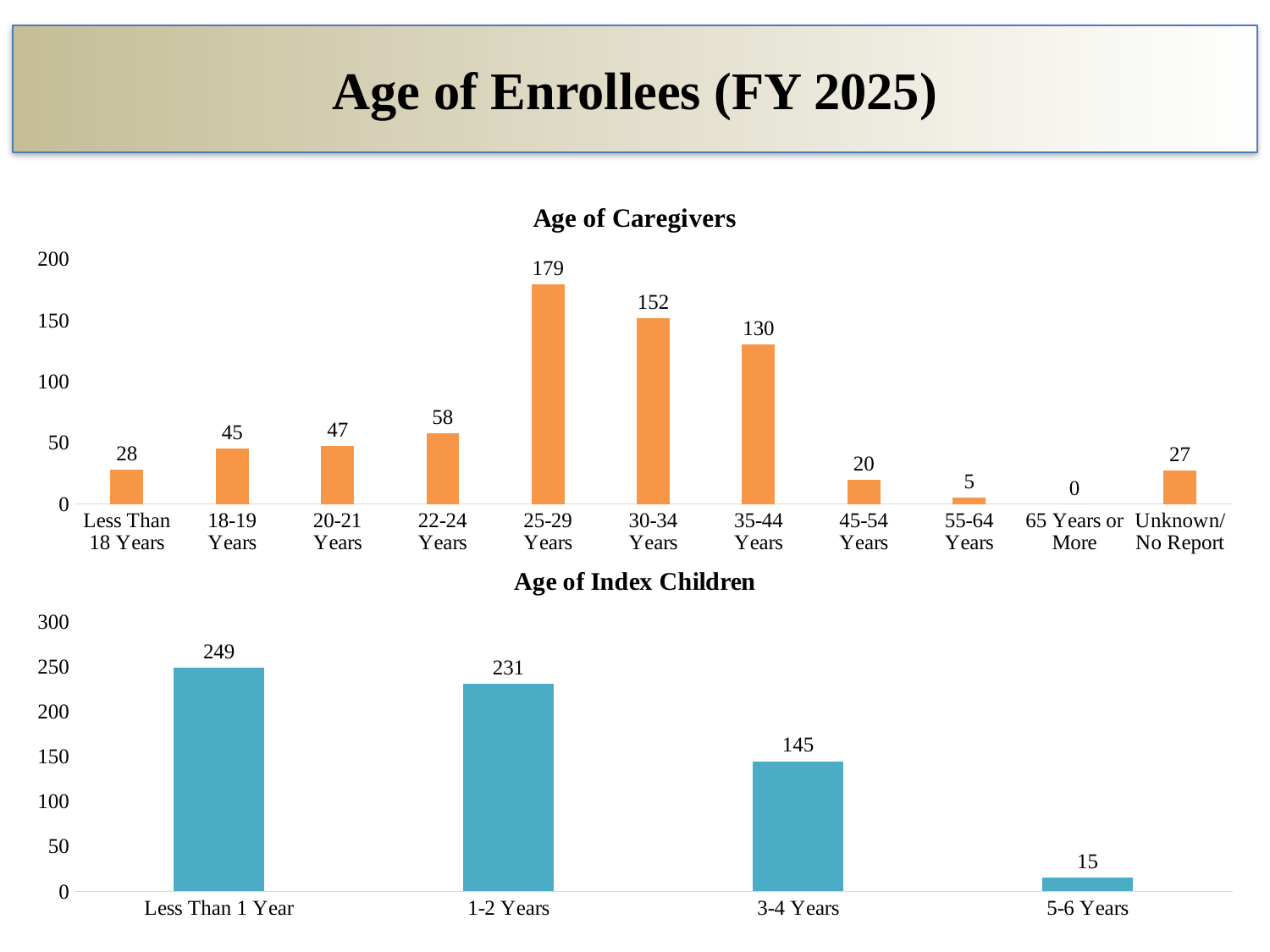

# Age of Enrollees (FY 2025)

### Chart: Age of Caregivers

| Category |  |
|---|---|
| Less Than 18 Years | 28.0 |
| 18-19 Years | 45.0 |
| 20-21 Years | 47.0 |
| 22-24 Years | 58.0 |
| 25-29 Years | 179.0 |
| 30-34 Years | 152.0 |
| 35-44 Years | 130.0 |
| 45-54 Years | 20.0 |
| 55-64 Years | 5.0 |
| 65 Years or More | 0.0 |
| Unknown/No Report | 27.0 |

### Chart: Age of Index Children

| Category |  |
|---|---|
| Less Than 1 Year | 249.0 |
| 1-2 Years | 231.0 |
| 3-4 Years | 145.0 |
| 5-6 Years | 15.0 |